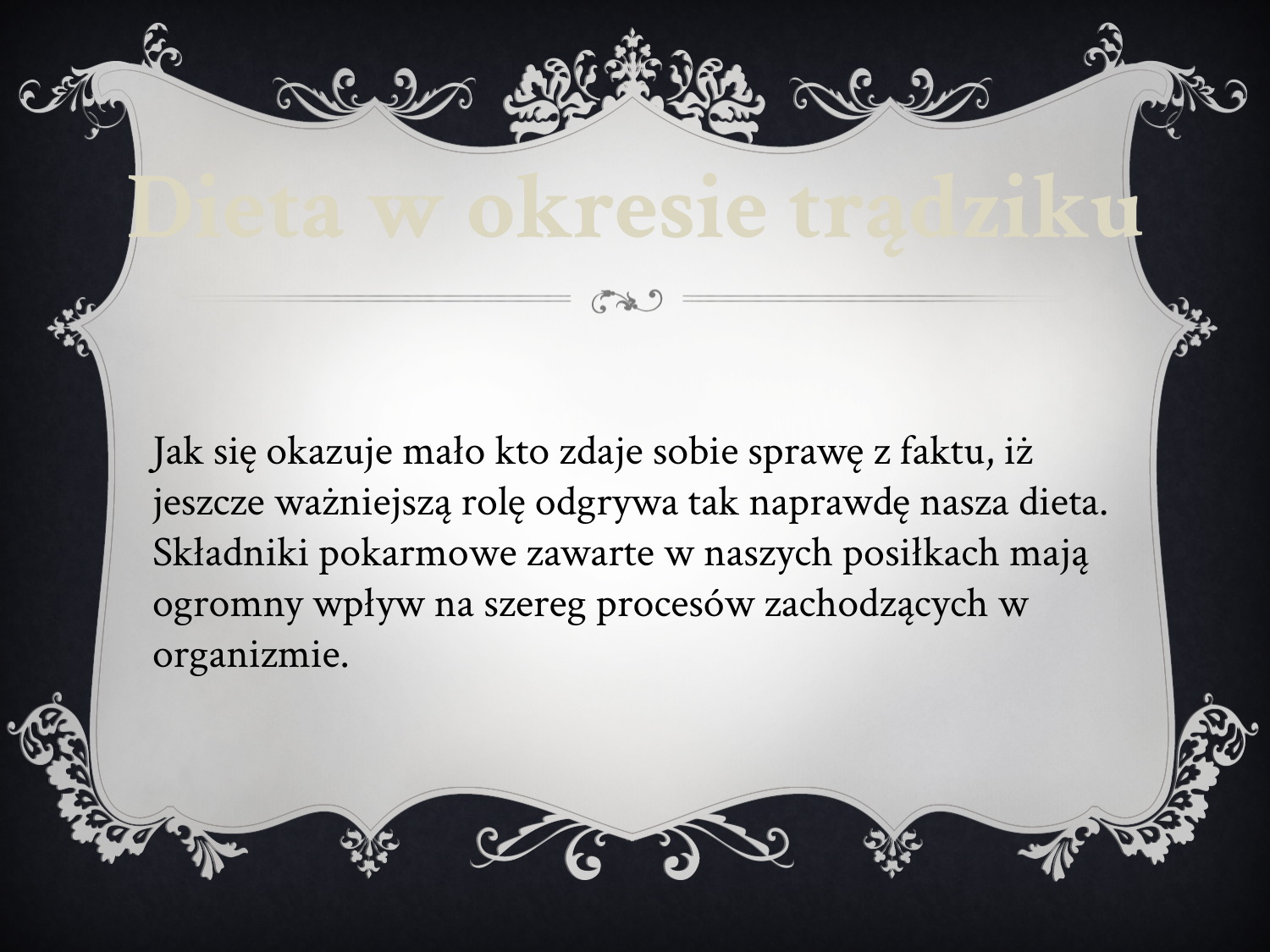

Dieta w okresie trądziku
Jak się okazuje mało kto zdaje sobie sprawę z faktu, iż jeszcze ważniejszą rolę odgrywa tak naprawdę nasza dieta. Składniki pokarmowe zawarte w naszych posiłkach mają ogromny wpływ na szereg procesów zachodzących w organizmie.